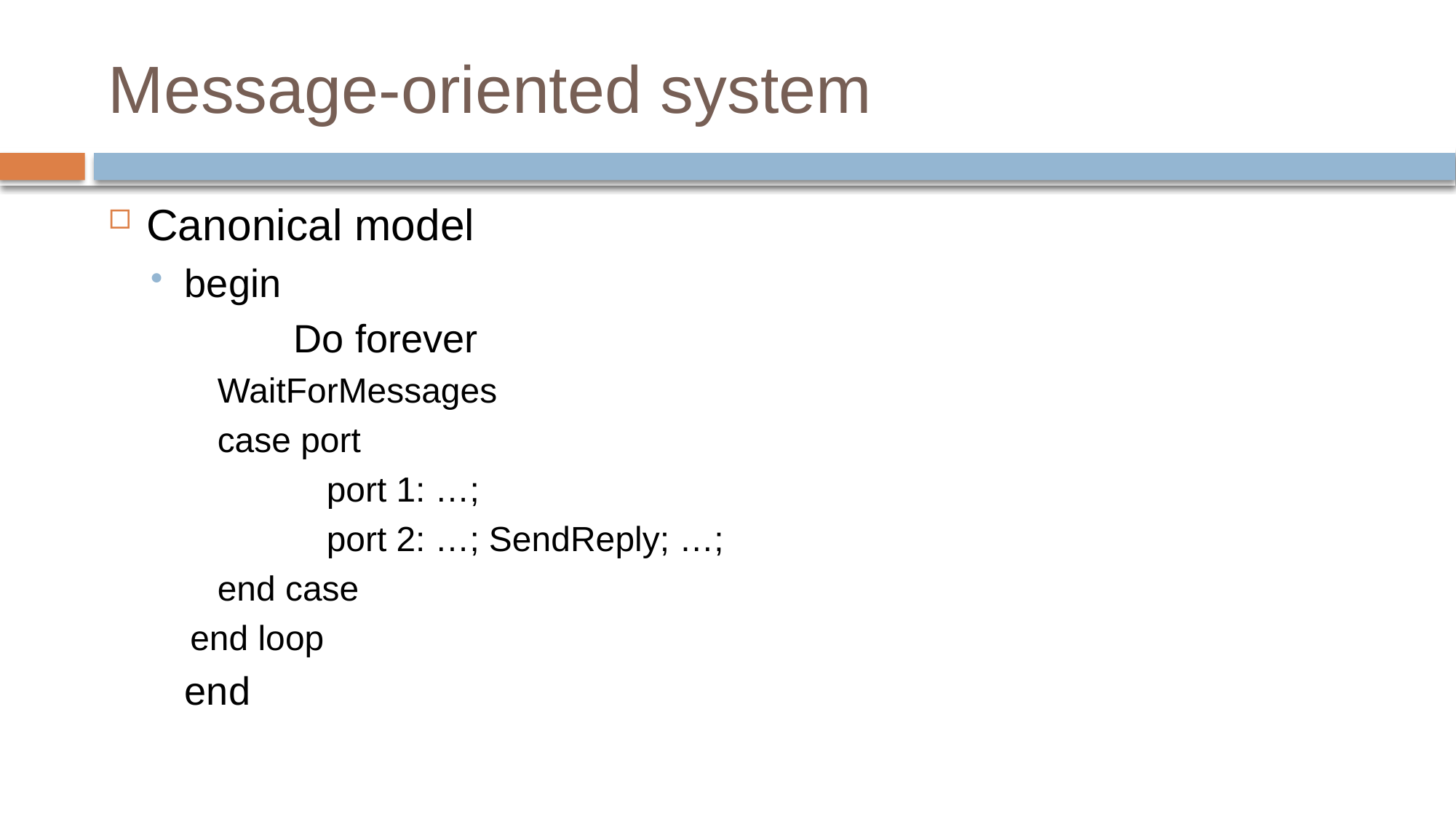

# Message-oriented system
Canonical model
begin
		Do forever
	WaitForMessages
	case port
		port 1: …;
		port 2: …; SendReply; …;
	end case
end loop
	end